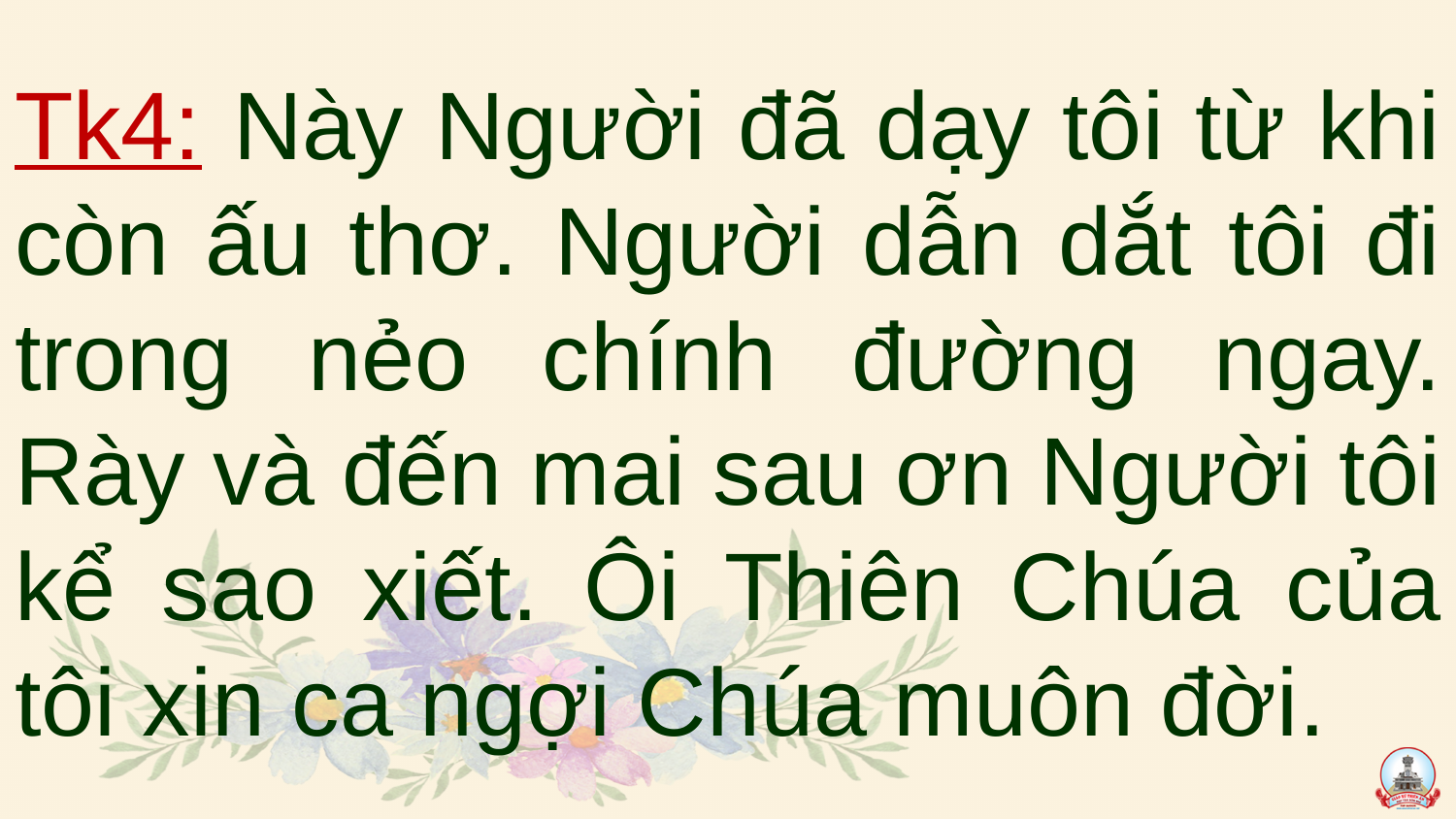

# Tk4: Này Người đã dạy tôi từ khi còn ấu thơ. Người dẫn dắt tôi đi trong nẻo chính đường ngay. Rày và đến mai sau ơn Người tôi kể sao xiết. Ôi Thiên Chúa của tôi xin ca ngợi Chúa muôn đời.